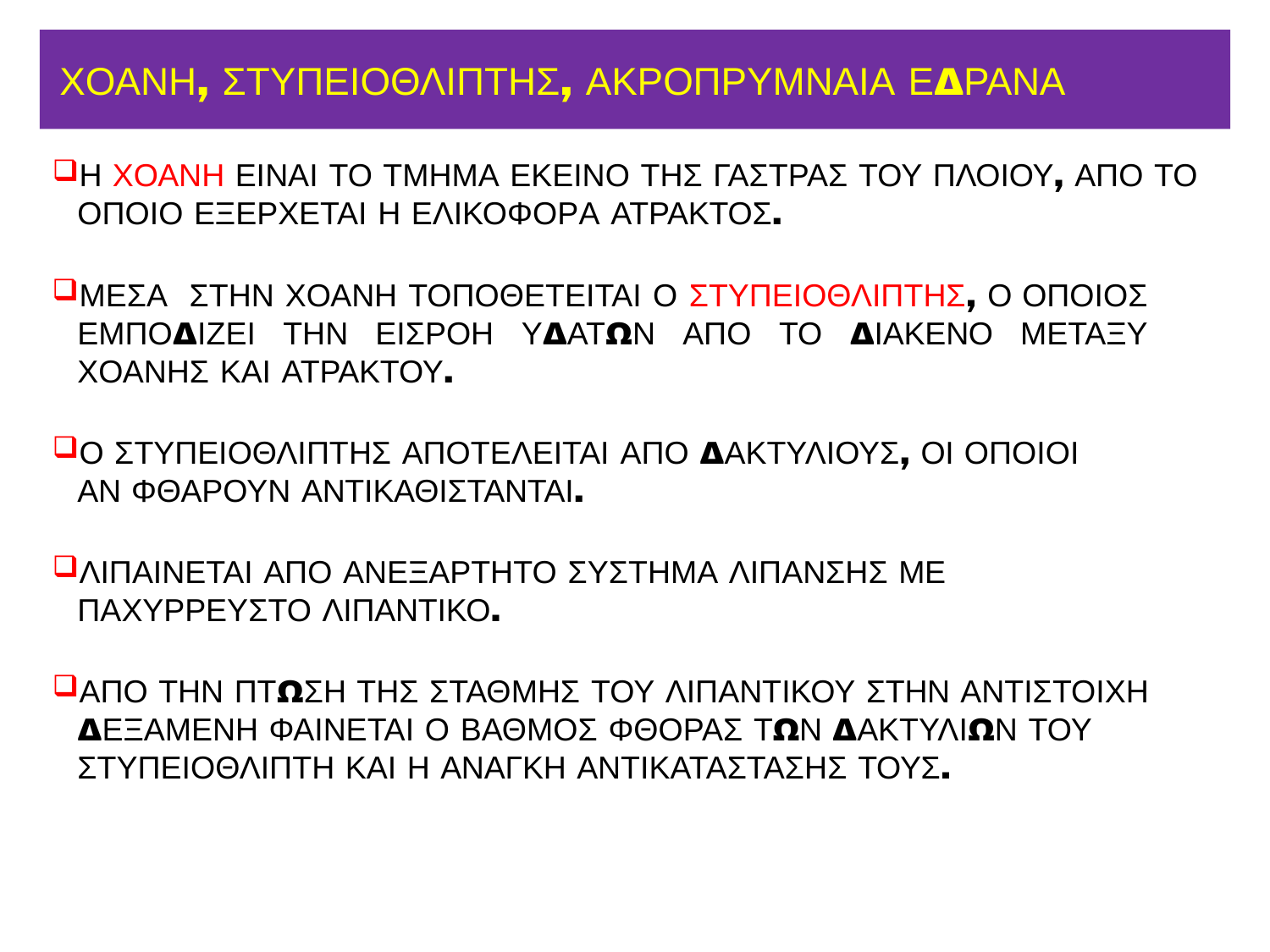

# ΧΟΑΝΗ, ΣΤΥΠΕΙΟΘΛΙΠΤΗΣ, ΑΚΡΟΠΡΥΜΝΑΙΑ ΕΔΡΑΝΑ

Η ΧΟΑΝΗ ΕΙΝΑΙ ΤΟ ΤΜΗΜΑ ΕΚΕΙΝΟ ΤΗΣ ΓΑΣΤΡΑΣ ΤΟΥ ΠΛΟΙΟΥ, ΑΠΟ ΤΟ ΟΠΟΙΟ ΕΞΕΡΧΕΤΑΙ Η ΕΛΙΚΟΦΟΡΑ ΑΤΡΑΚΤΟΣ.

ΜΕΣΑ  ΣΤΗΝ ΧΟΑΝΗ ΤΟΠΟΘΕΤΕΙΤΑΙ Ο ΣΤΥΠΕΙΟΘΛΙΠΤΗΣ, Ο ΟΠΟΙΟΣ ΕΜΠΟΔΙΖΕΙ ΤΗΝ ΕΙΣΡΟΗ ΥΔΑΤΩΝ ΑΠΟ ΤΟ ΔΙΑΚΕΝΟ ΜΕΤΑΞΥ ΧΟΑΝΗΣ ΚΑΙ ΑΤΡΑΚΤΟΥ.

Ο ΣΤΥΠΕΙΟΘΛΙΠΤΗΣ ΑΠΟΤΕΛΕΙΤΑΙ ΑΠΟ ΔΑΚΤΥΛΙΟΥΣ, ΟΙ ΟΠΟΙΟΙ ΑΝ ΦΘΑΡΟΥΝ ΑΝΤΙΚΑΘΙΣΤΑΝΤΑΙ.

ΛΙΠΑΙΝΕΤΑΙ ΑΠΟ ΑΝΕΞΑΡΤΗΤΟ ΣΥΣΤΗΜΑ ΛΙΠΑΝΣΗΣ ΜΕ ΠΑΧΥΡΡΕΥΣΤΟ ΛΙΠΑΝΤΙΚΟ.

ΑΠΟ ΤΗΝ ΠΤΩΣΗ ΤΗΣ ΣΤΑΘΜΗΣ ΤΟΥ ΛΙΠΑΝΤΙΚΟΥ ΣΤΗΝ ΑΝΤΙΣΤΟΙΧΗ ΔΕΞΑΜΕΝΗ ΦΑΙΝΕΤΑΙ Ο ΒΑΘΜΟΣ ΦΘΟΡΑΣ ΤΩΝ ΔΑΚΤΥΛΙΩΝ ΤΟΥ ΣΤΥΠΕΙΟΘΛΙΠΤΗ ΚΑΙ Η ΑΝΑΓΚΗ ΑΝΤΙΚΑΤΑΣΤΑΣΗΣ ΤΟΥΣ.